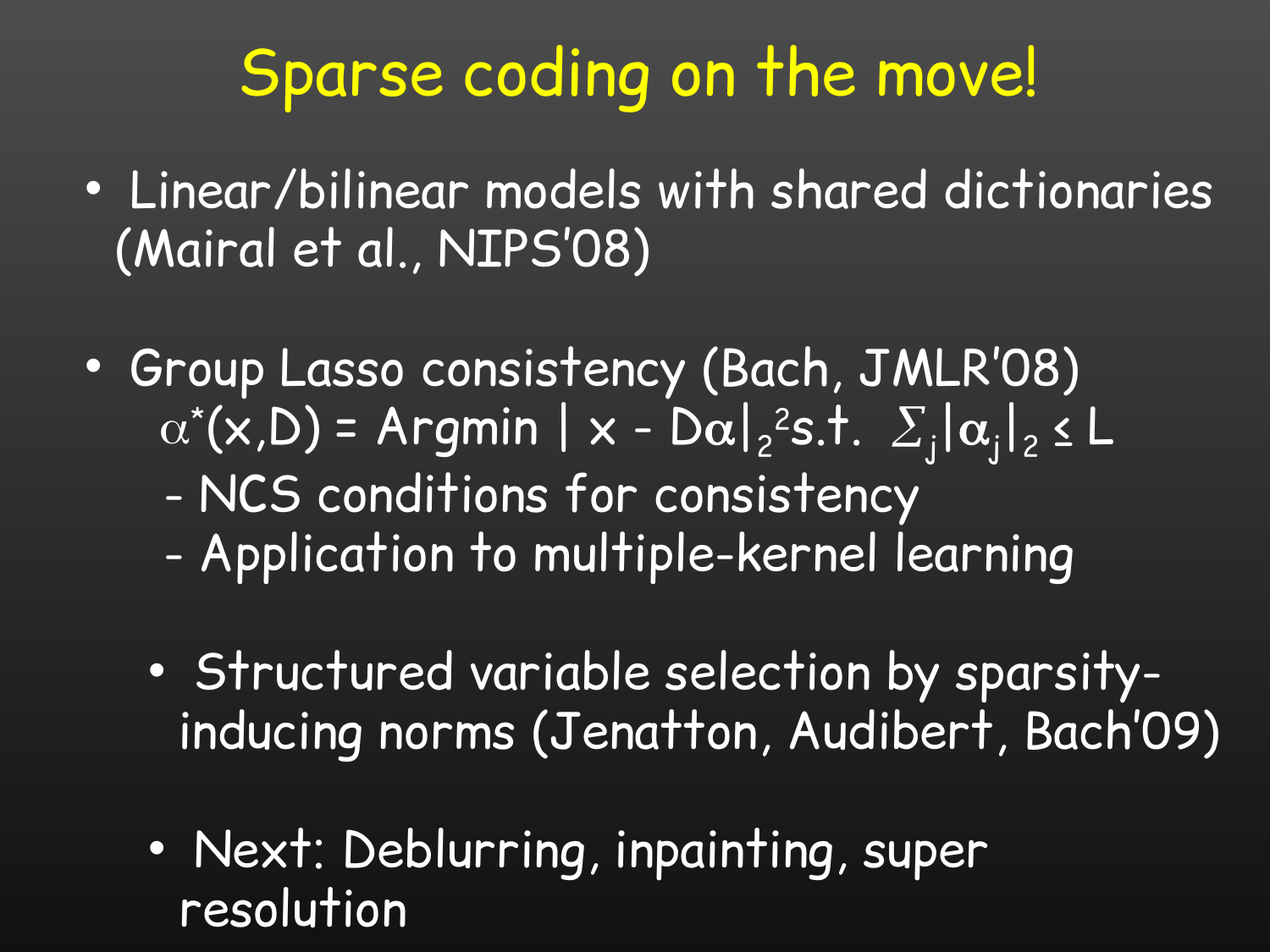

Sparse coding on the move!
 Linear/bilinear models with shared dictionaries
  (Mairal et al., NIPS’08)

 Group Lasso consistency (Bach, JMLR’08)
   α*(x,D) = Argmin | x - Dα|22s.t.  ∑j|αj|2 ≤ L
 - NCS conditions for consistency
 - Application to multiple-kernel learning

 Structured variable selection by sparsity-
  inducing norms (Jenatton, Audibert, Bach’09)

 Next: Deblurring, inpainting, super resolution